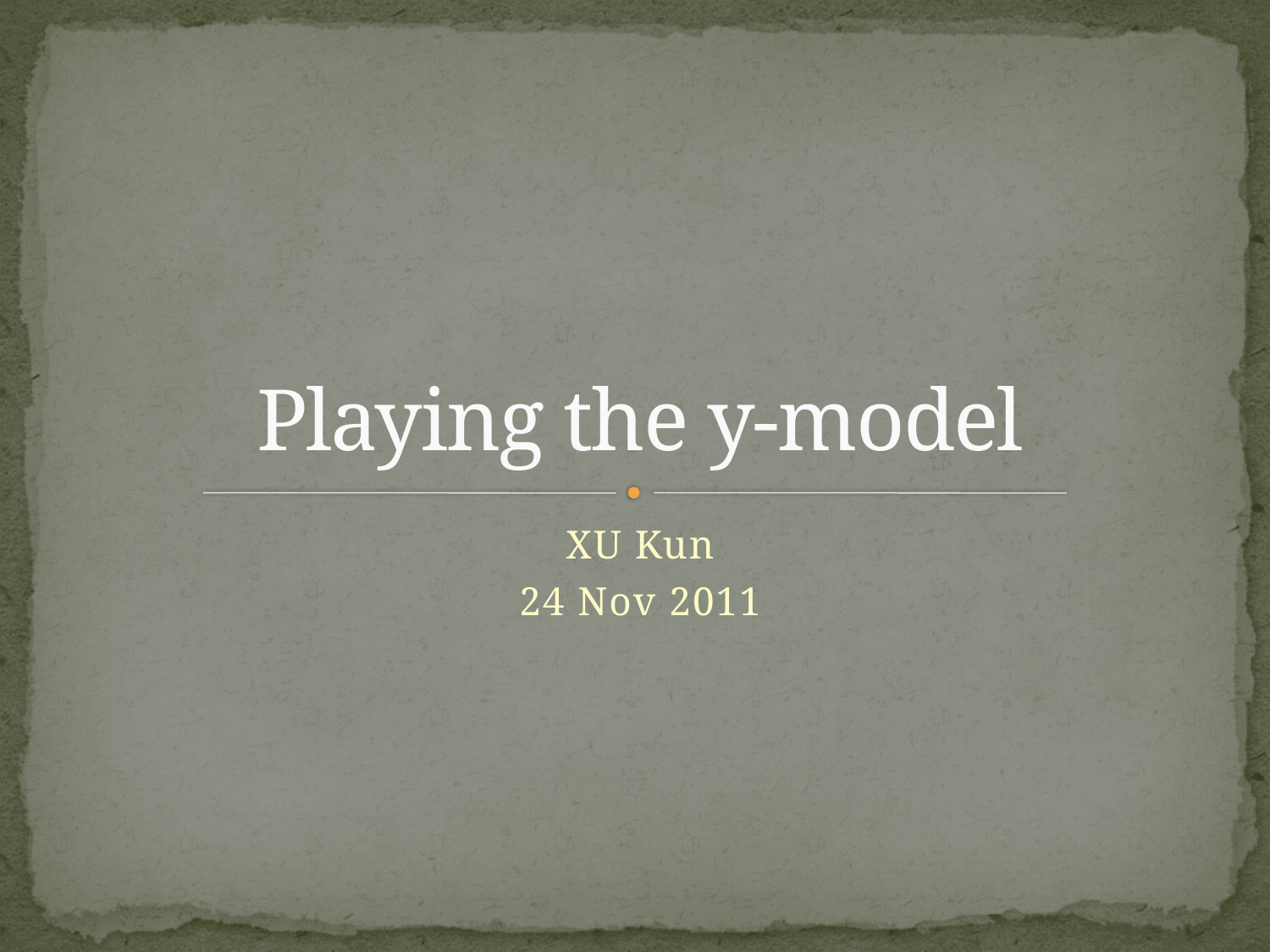

# Playing the y-model
XU Kun
24 Nov 2011